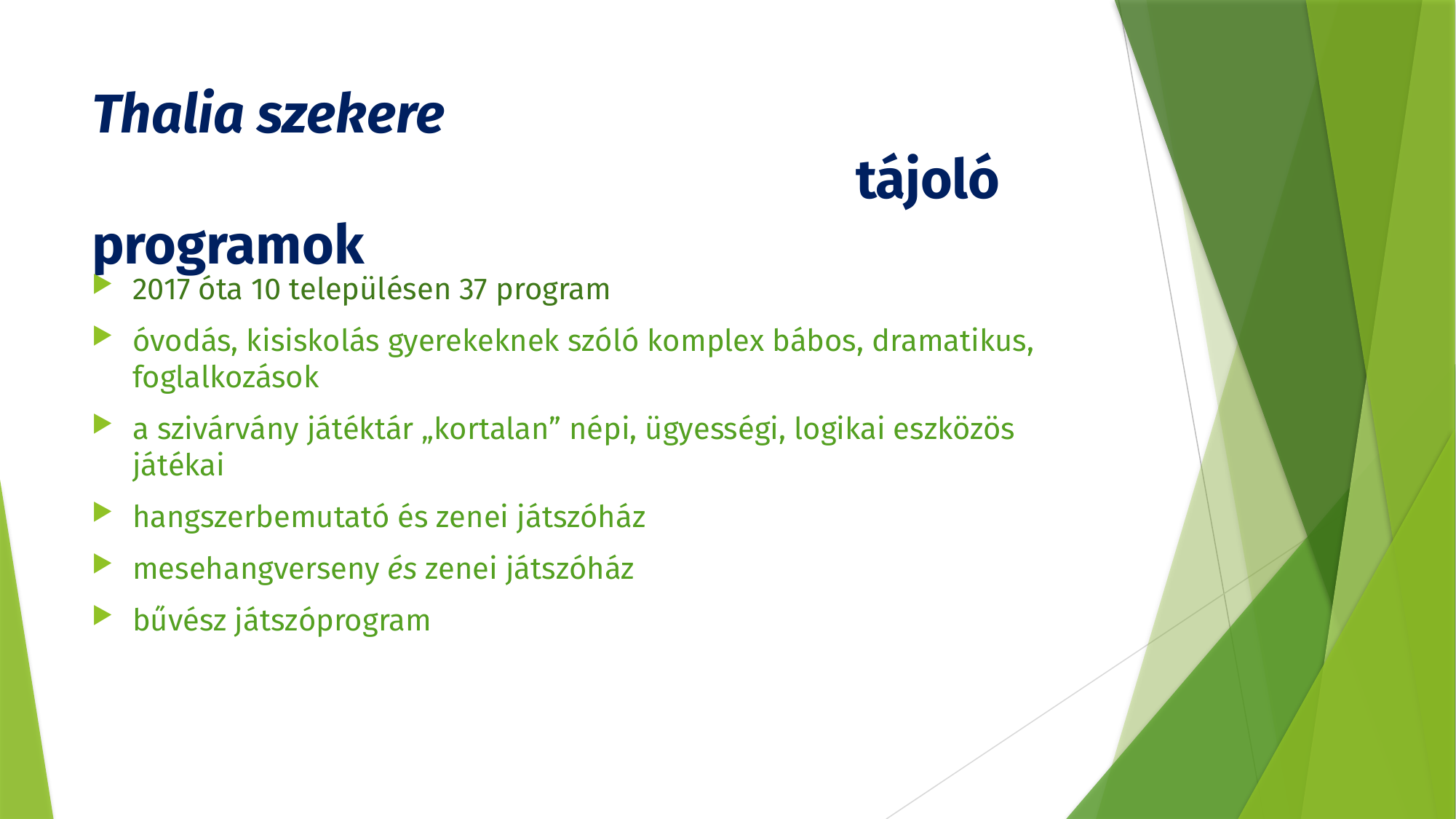

# Thalia szekere tájoló programok
2017 óta 10 településen 37 program
óvodás, kisiskolás gyerekeknek szóló komplex bábos, dramatikus, foglalkozások
a szivárvány játéktár „kortalan” népi, ügyességi, logikai eszközös játékai
hangszerbemutató és zenei játszóház
mesehangverseny és zenei játszóház
bűvész játszóprogram